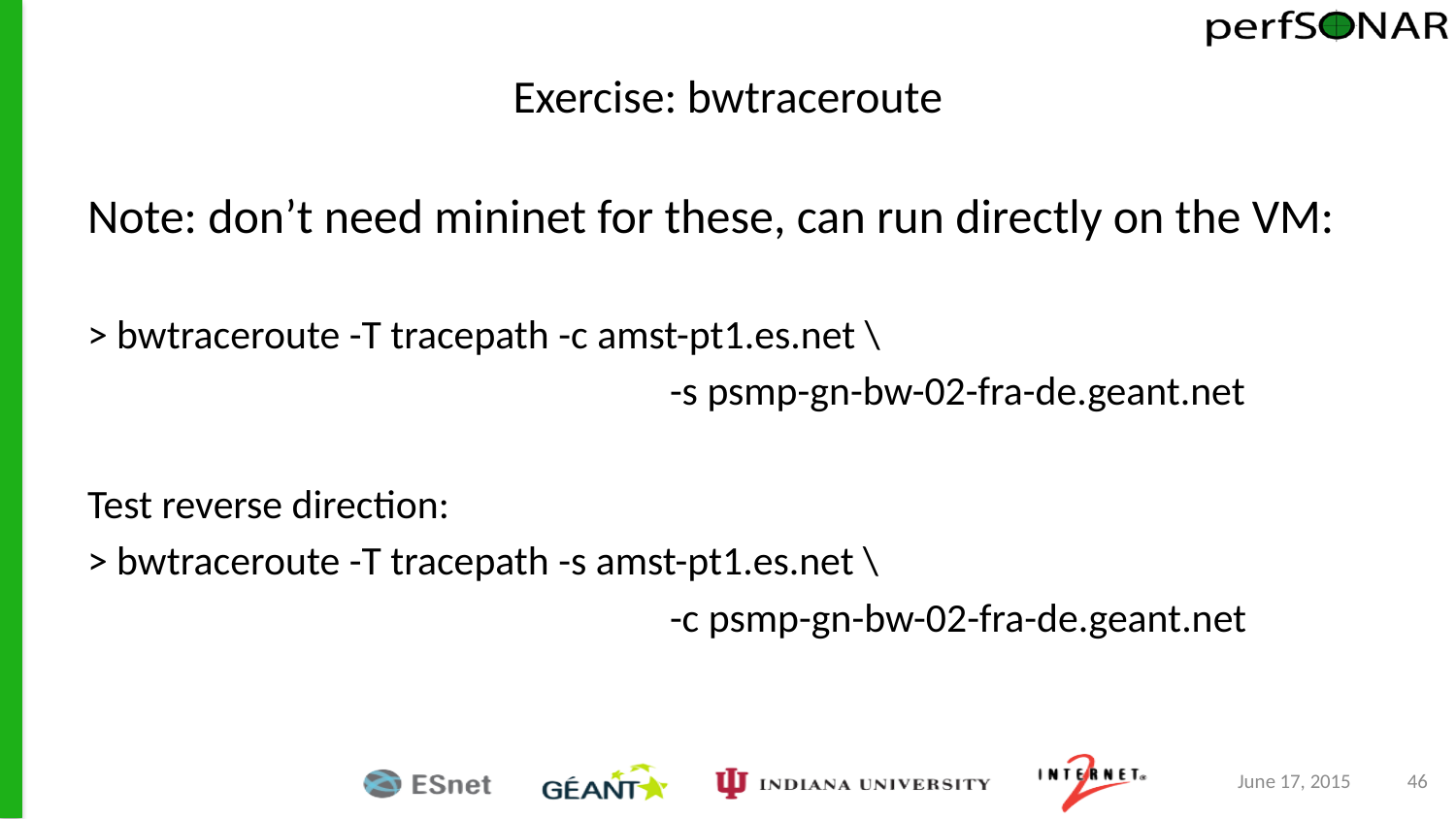

# Exercise: bwtraceroute
Note: don’t need mininet for these, can run directly on the VM:

> bwtraceroute -T tracepath -c amst-pt1.es.net \
				-s psmp-gn-bw-02-fra-de.geant.net

Test reverse direction:
> bwtraceroute -T tracepath -s amst-pt1.es.net \
				-c psmp-gn-bw-02-fra-de.geant.net

June 17, 2015
46